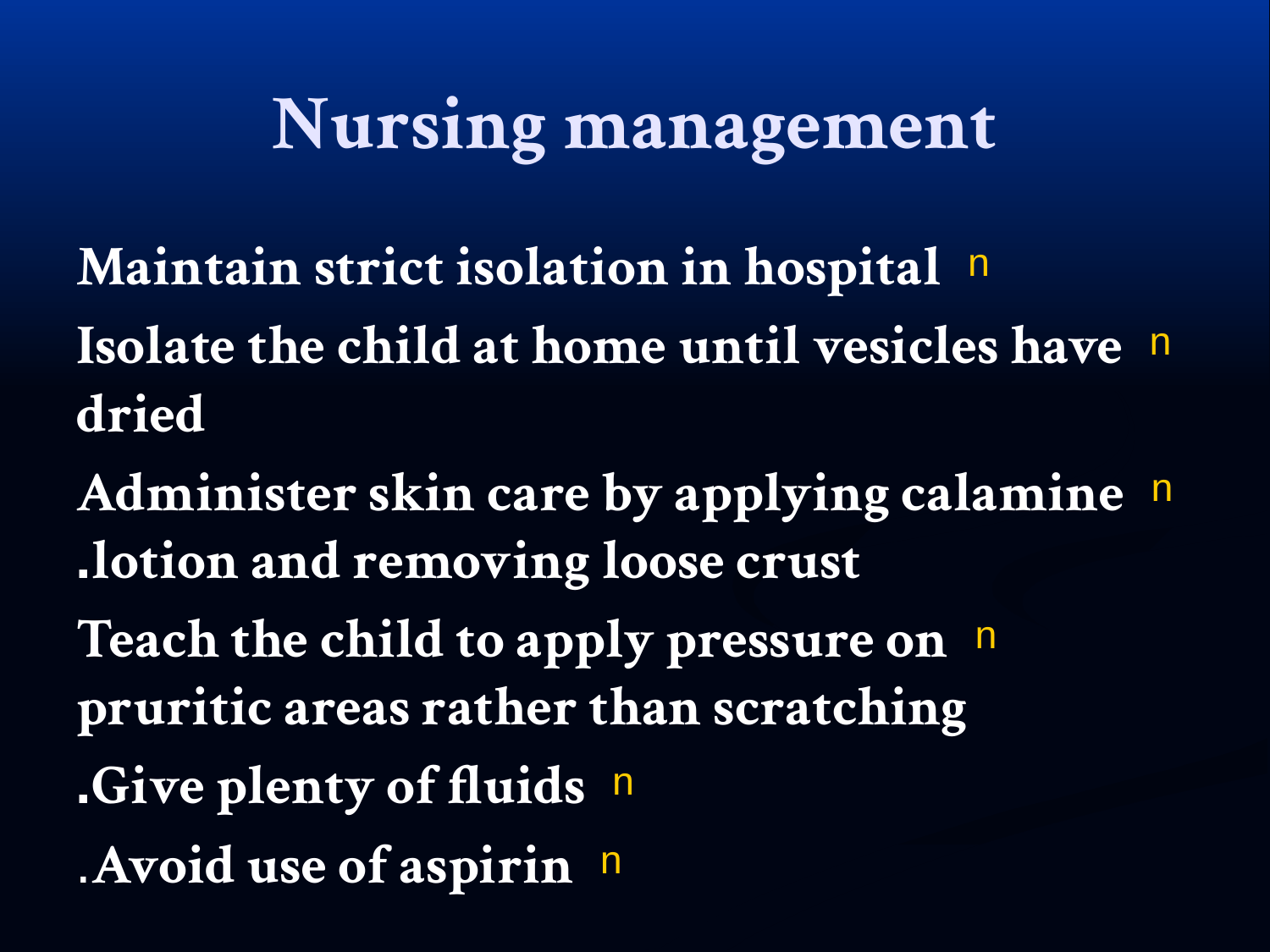

# Nursing management
Maintain strict isolation in hospital
Isolate the child at home until vesicles have dried
Administer skin care by applying calamine lotion and removing loose crust.
Teach the child to apply pressure on pruritic areas rather than scratching
Give plenty of fluids.
Avoid use of aspirin.